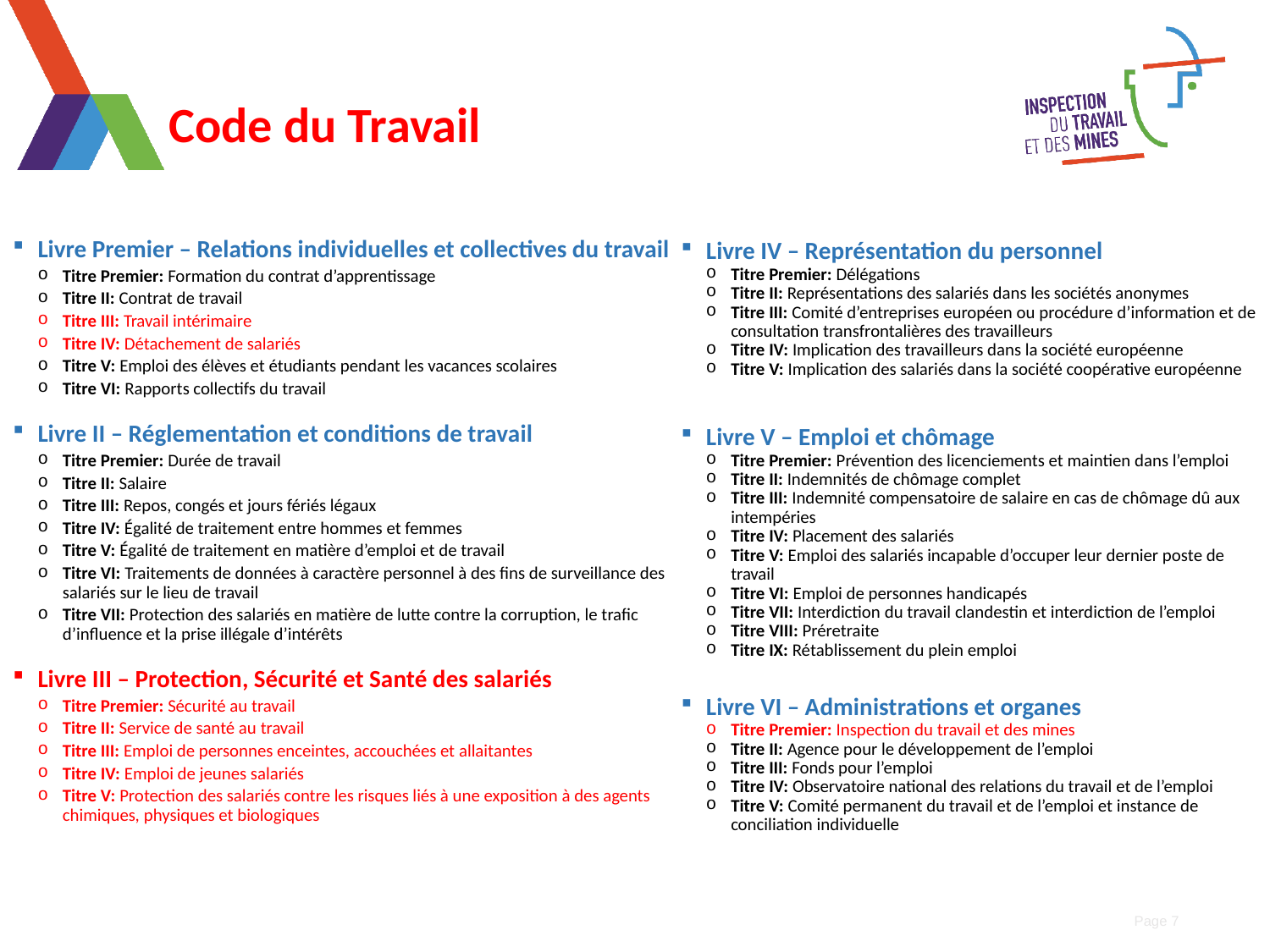

Code du Travail
Livre Premier – Relations individuelles et collectives du travail
Titre Premier: Formation du contrat d’apprentissage
Titre II: Contrat de travail
Titre III: Travail intérimaire
Titre IV: Détachement de salariés
Titre V: Emploi des élèves et étudiants pendant les vacances scolaires
Titre VI: Rapports collectifs du travail

Livre II – Réglementation et conditions de travail
Titre Premier: Durée de travail
Titre II: Salaire
Titre III: Repos, congés et jours fériés légaux
Titre IV: Égalité de traitement entre hommes et femmes
Titre V: Égalité de traitement en matière d’emploi et de travail
Titre VI: Traitements de données à caractère personnel à des fins de surveillance des salariés sur le lieu de travail
Titre VII: Protection des salariés en matière de lutte contre la corruption, le trafic d’influence et la prise illégale d’intérêts

Livre III – Protection, Sécurité et Santé des salariés
Titre Premier: Sécurité au travail
Titre II: Service de santé au travail
Titre III: Emploi de personnes enceintes, accouchées et allaitantes
Titre IV: Emploi de jeunes salariés
Titre V: Protection des salariés contre les risques liés à une exposition à des agents chimiques, physiques et biologiques

Livre IV – Représentation du personnel
Titre Premier: Délégations
Titre II: Représentations des salariés dans les sociétés anonymes
Titre III: Comité d’entreprises européen ou procédure d’information et de consultation transfrontalières des travailleurs
Titre IV: Implication des travailleurs dans la société européenne
Titre V: Implication des salariés dans la société coopérative européenne

Livre V – Emploi et chômage
Titre Premier: Prévention des licenciements et maintien dans l’emploi
Titre II: Indemnités de chômage complet
Titre III: Indemnité compensatoire de salaire en cas de chômage dû aux intempéries
Titre IV: Placement des salariés
Titre V: Emploi des salariés incapable d’occuper leur dernier poste de travail
Titre VI: Emploi de personnes handicapés
Titre VII: Interdiction du travail clandestin et interdiction de l’emploi
Titre VIII: Préretraite
Titre IX: Rétablissement du plein emploi

Livre VI – Administrations et organes
Titre Premier: Inspection du travail et des mines
Titre II: Agence pour le développement de l’emploi
Titre III: Fonds pour l’emploi
Titre IV: Observatoire national des relations du travail et de l’emploi
Titre V: Comité permanent du travail et de l’emploi et instance de conciliation individuelle